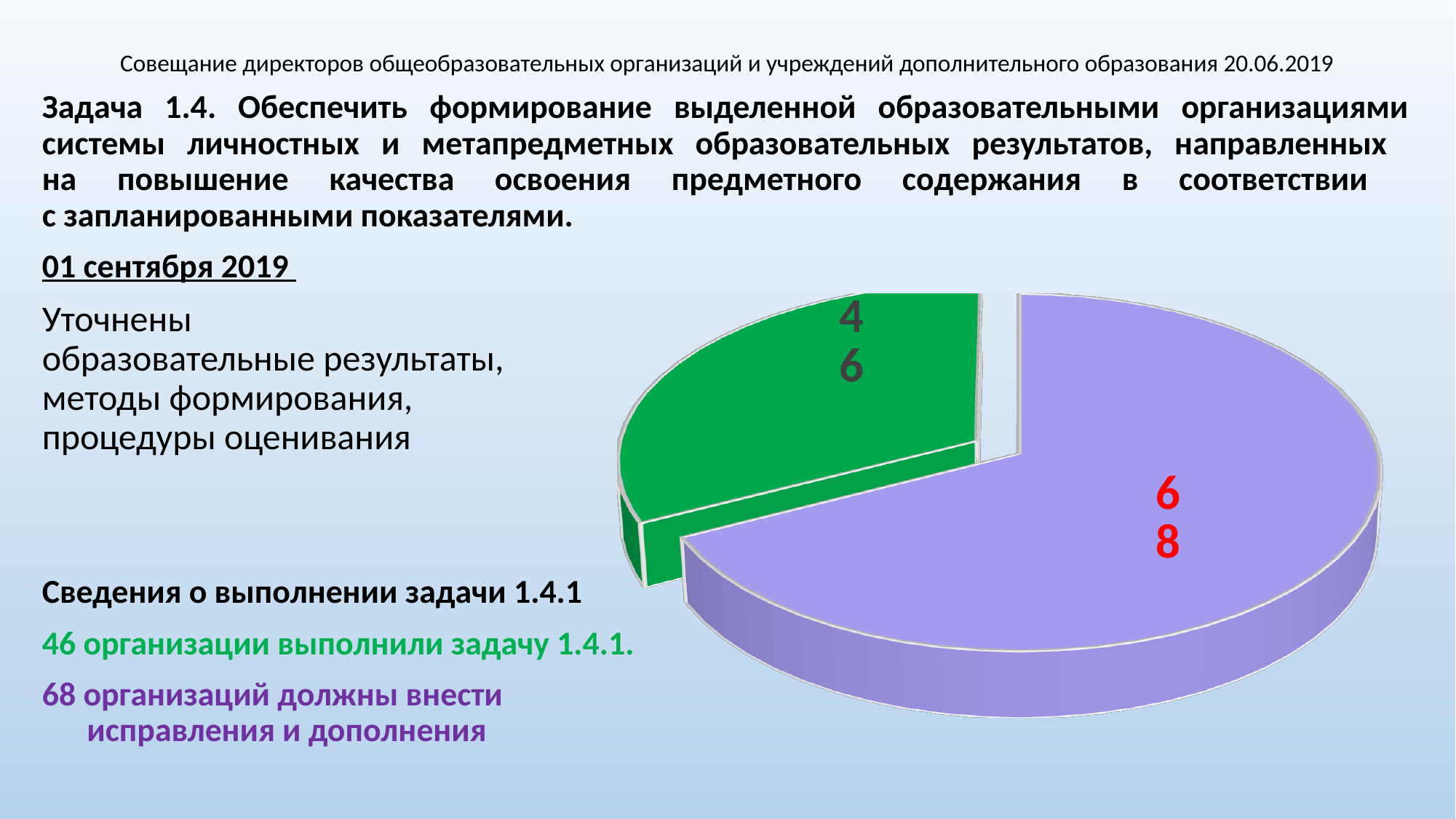

# Совещание директоров общеобразовательных организаций и учреждений дополнительного образования 20.06.2019
Задача 1.4. Обеспечить формирование выделенной образовательными организациями системы личностных и метапредметных образовательных результатов, направленных
на повышение качества освоения предметного содержания в соответствии
с запланированными показателями.
01 сентября 2019
Уточнены
образовательные результаты,
методы формирования,
процедуры оценивания

Сведения о выполнении задачи 1.4.1
46 организации выполнили задачу 1.4.1.
68 организаций должны внести
      исправления и дополнения

[unsupported chart]